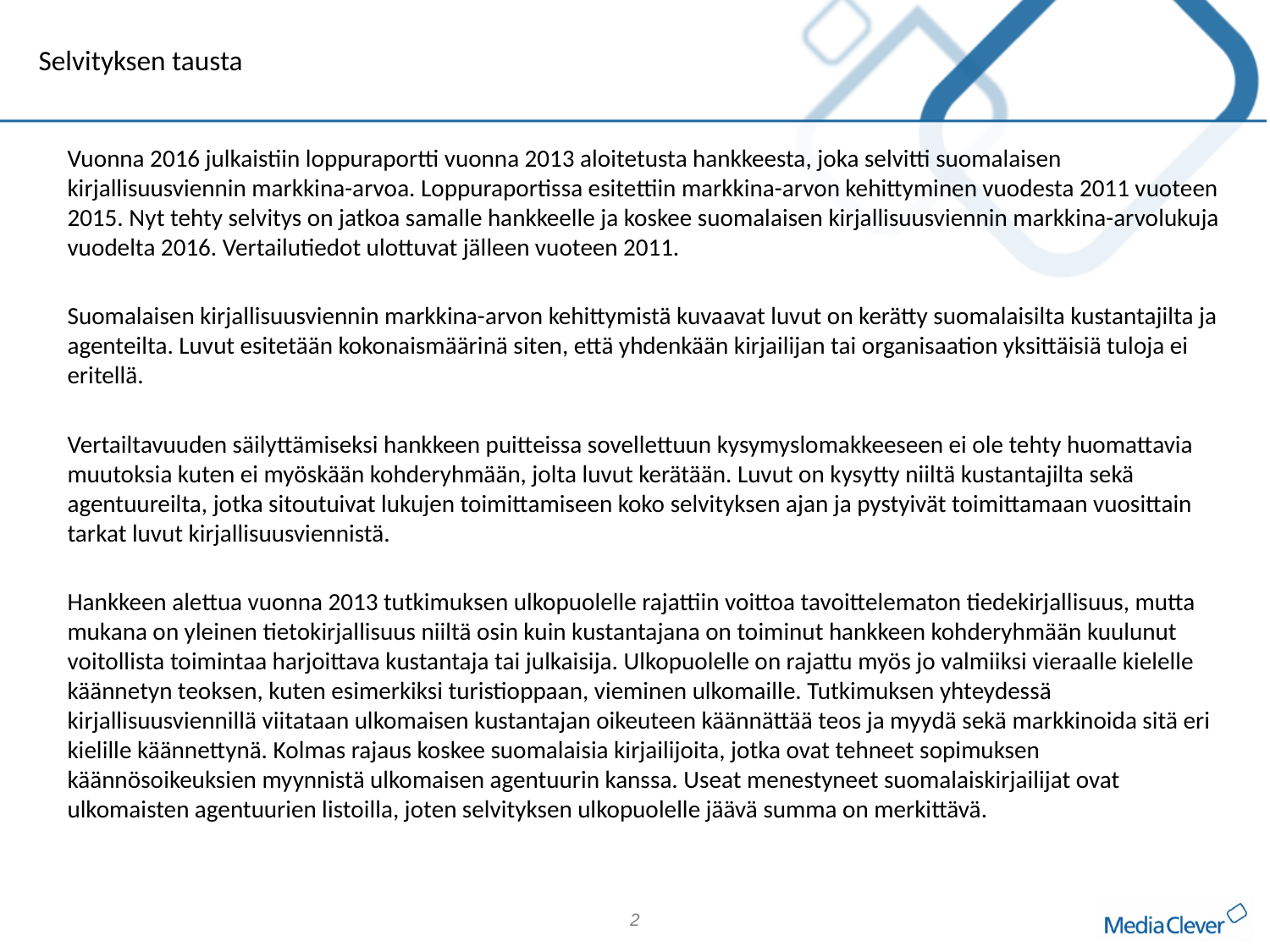

Selvityksen tausta
Vuonna 2016 julkaistiin loppuraportti vuonna 2013 aloitetusta hankkeesta, joka selvitti suomalaisen kirjallisuusviennin markkina-arvoa. Loppuraportissa esitettiin markkina-arvon kehittyminen vuodesta 2011 vuoteen 2015. Nyt tehty selvitys on jatkoa samalle hankkeelle ja koskee suomalaisen kirjallisuusviennin markkina-arvolukuja vuodelta 2016. Vertailutiedot ulottuvat jälleen vuoteen 2011.

Suomalaisen kirjallisuusviennin markkina-arvon kehittymistä kuvaavat luvut on kerätty suomalaisilta kustantajilta ja agenteilta. Luvut esitetään kokonaismäärinä siten, että yhdenkään kirjailijan tai organisaation yksittäisiä tuloja ei eritellä.

Vertailtavuuden säilyttämiseksi hankkeen puitteissa sovellettuun kysymyslomakkeeseen ei ole tehty huomattavia muutoksia kuten ei myöskään kohderyhmään, jolta luvut kerätään. Luvut on kysytty niiltä kustantajilta sekä agentuureilta, jotka sitoutuivat lukujen toimittamiseen koko selvityksen ajan ja pystyivät toimittamaan vuosittain tarkat luvut kirjallisuusviennistä.

Hankkeen alettua vuonna 2013 tutkimuksen ulkopuolelle rajattiin voittoa tavoittelematon tiedekirjallisuus, mutta mukana on yleinen tietokirjallisuus niiltä osin kuin kustantajana on toiminut hankkeen kohderyhmään kuulunut voitollista toimintaa harjoittava kustantaja tai julkaisija. Ulkopuolelle on rajattu myös jo valmiiksi vieraalle kielelle käännetyn teoksen, kuten esimerkiksi turistioppaan, vieminen ulkomaille. Tutkimuksen yhteydessä kirjallisuusviennillä viitataan ulkomaisen kustantajan oikeuteen käännättää teos ja myydä sekä markkinoida sitä eri kielille käännettynä. Kolmas rajaus koskee suomalaisia kirjailijoita, jotka ovat tehneet sopimuksen käännösoikeuksien myynnistä ulkomaisen agentuurin kanssa. Useat menestyneet suomalaiskirjailijat ovat ulkomaisten agentuurien listoilla, joten selvityksen ulkopuolelle jäävä summa on merkittävä.